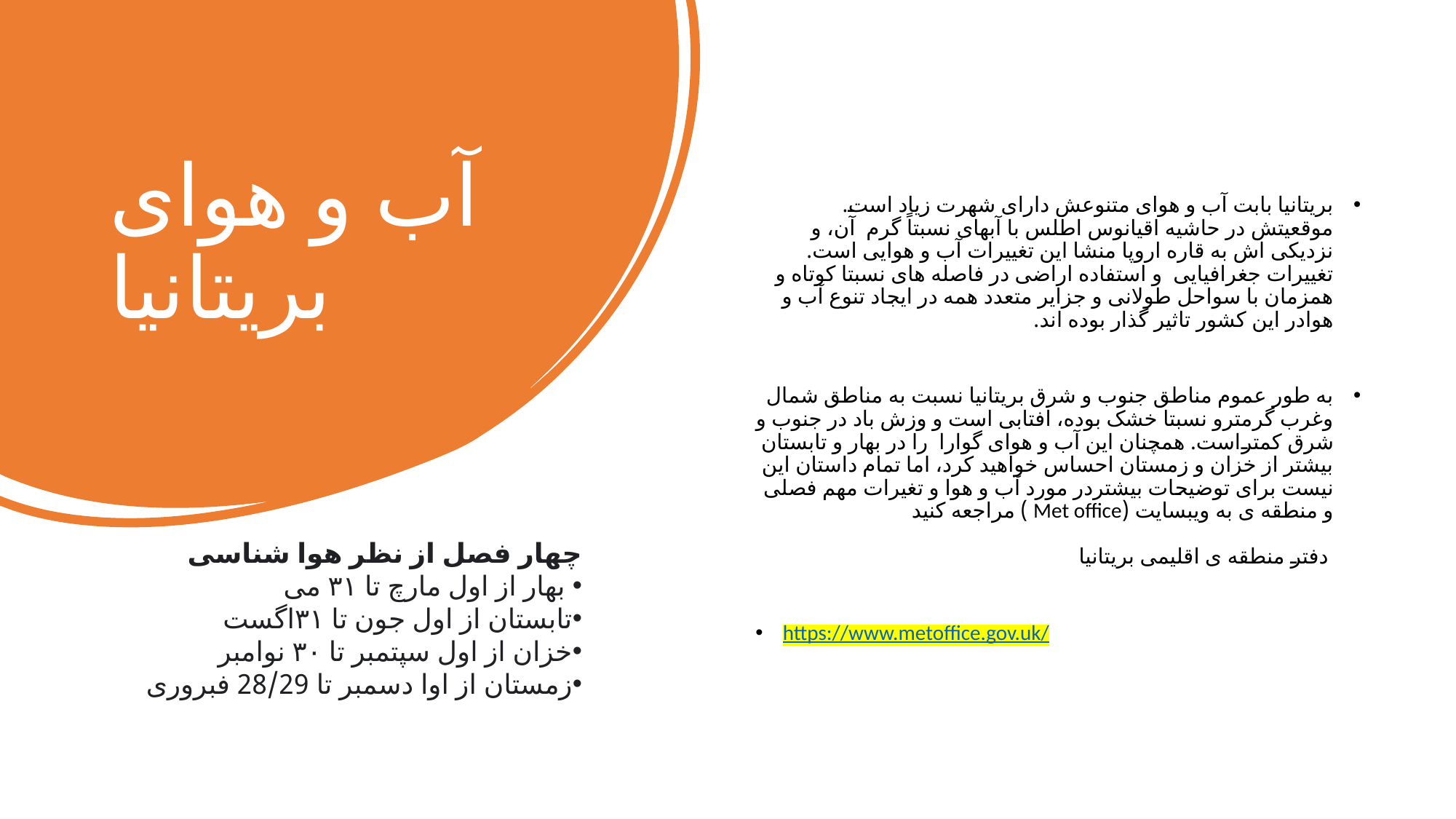

# آب و هوای بریتانیا
بریتانیا بابت آب و هوای متنوعش دارای شهرت زیاد است.  موقعیتش در حاشیه اقیانوس اطلس با آبهای نسبتاً گرم  آن، و نزدیکی اش به قاره اروپا منشا این تغییرات آب و هوایی است. تغییرات جغرافیایی  و استفاده اراضی در فاصله های نسبتا کوتاه و همزمان با سواحل طولانی و جزایر متعدد همه در ایجاد تنوع آب و هوادر این کشور تاثیر گذار بوده اند.

به طور عموم مناطق جنوب و شرق بریتانیا نسبت به مناطق شمال وغرب گرمترو نسبتا خشک بوده، افتابی است و وزش باد در جنوب و شرق کمتراست. همچنان این آب و هوای گوارا  را در بهار و تابستان بیشتر از خزان و زمستان احساس خواهید کرد، اما تمام داستان این نیست برای توضیحات بیشتردر مورد آب و هوا و تغیرات مهم فصلی و منطقه ی به ویبسایت (Met office ) مراجعه کنید
 دفتر منطقه ی اقلیمی بریتانیا

https://www.metoffice.gov.uk/

چهار فصل از نظر هوا شناسی
 بهار از اول مارچ تا ۳۱ می
تابستان از اول جون تا ۳۱اگست
خزان از اول سپتمبر تا ۳۰ نوامبر
زمستان از اوا دسمبر تا 28/29 فبروری